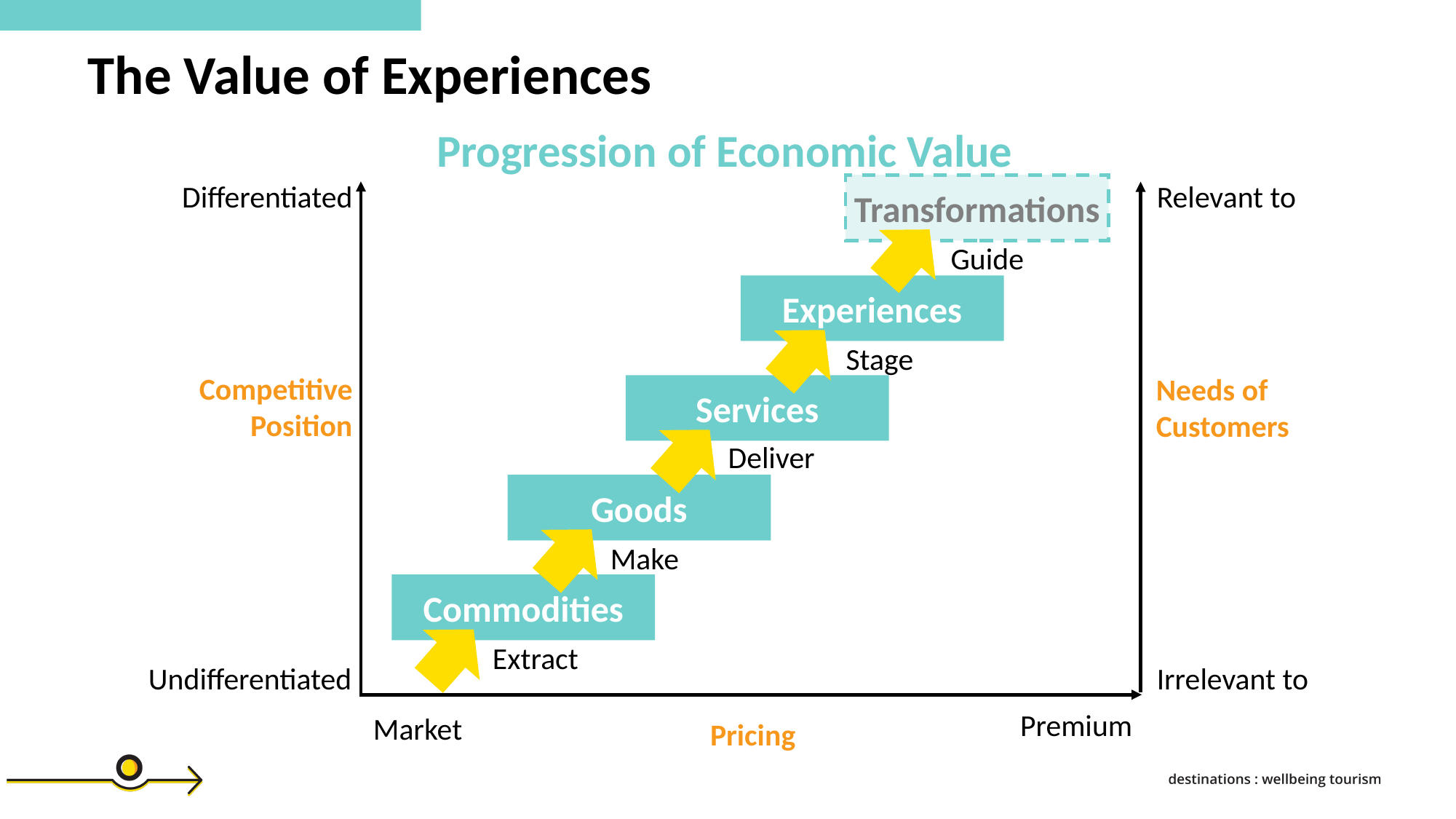

The Value of Experiences
Progression of Economic Value
Differentiated
Relevant to
Transformations

Guide
Experiences

Stage
Competitive Position
Needs of Customers
Services

Deliver
Goods

Make
Commodities

Extract
Undifferentiated
Irrelevant to
Premium
Market
Pricing